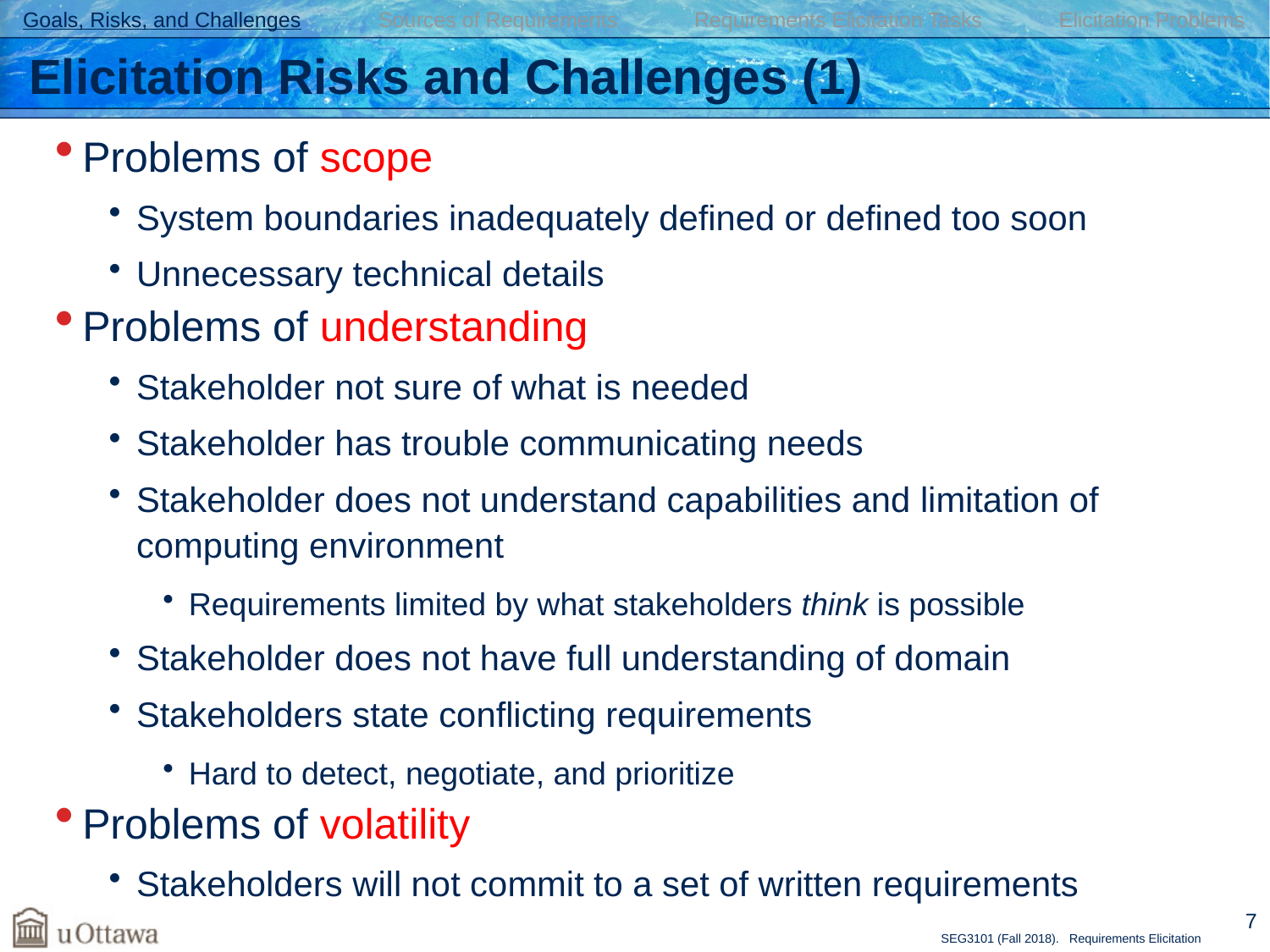

Goals, Risks, and Challenges             Sources of Requirements             Requirements Elicitation Tasks             Elicitation Problems
# Elicitation Risks and Challenges (1)
Problems of scope
System boundaries inadequately defined or defined too soon
Unnecessary technical details
Problems of understanding
Stakeholder not sure of what is needed
Stakeholder has trouble communicating needs
Stakeholder does not understand capabilities and limitation of computing environment
Requirements limited by what stakeholders think is possible
Stakeholder does not have full understanding of domain
Stakeholders state conflicting requirements
Hard to detect, negotiate, and prioritize
Problems of volatility
Stakeholders will not commit to a set of written requirements
7